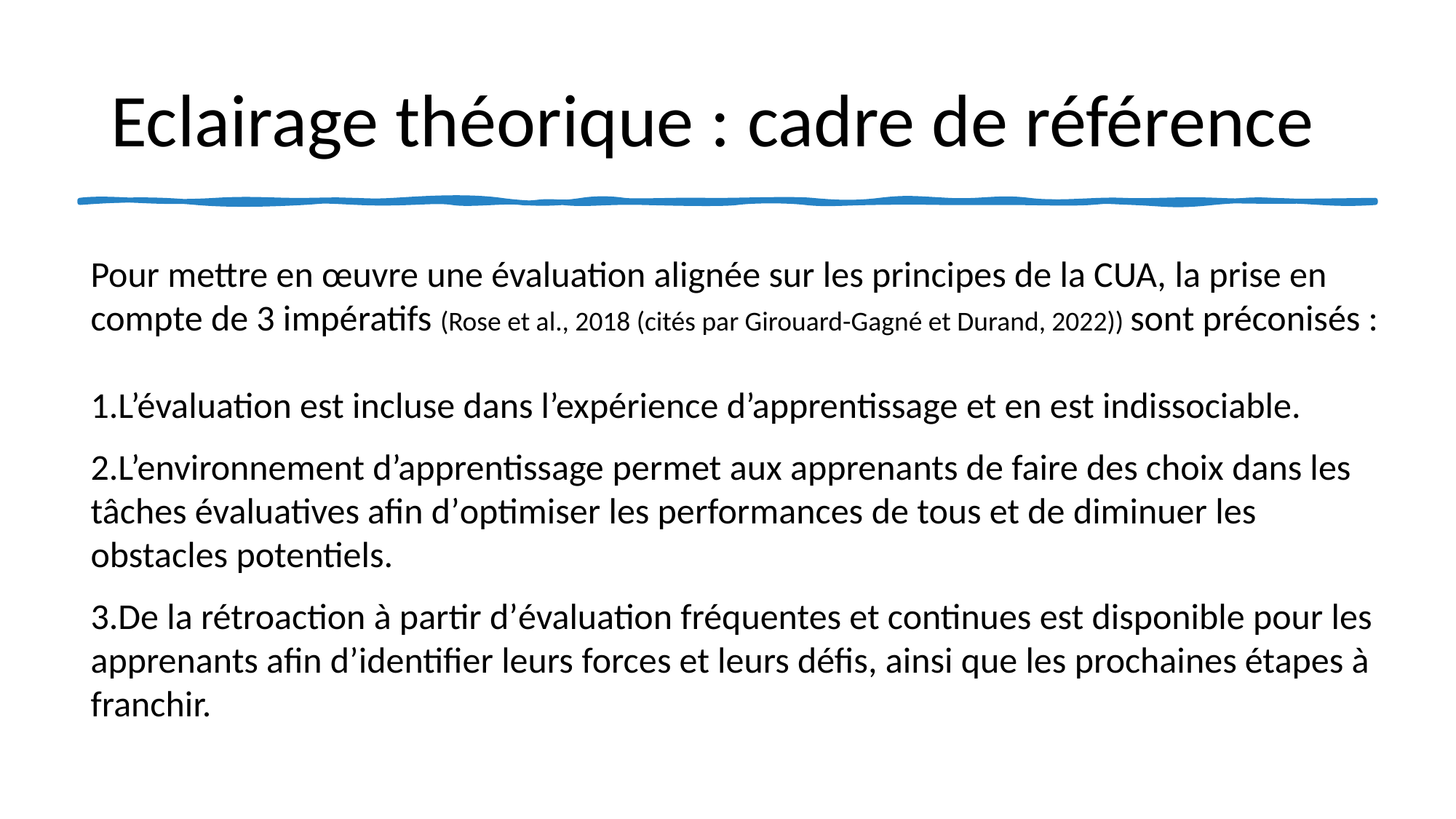

Eclairage théorique : cadre de référence

Pour mettre en œuvre une évaluation alignée sur les principes de la CUA, la prise en compte de 3 impératifs (Rose et al., 2018 (cités par Girouard-Gagné et Durand, 2022)) sont préconisés :

L’évaluation est incluse dans l’expérience d’apprentissage et en est indissociable.
L’environnement d’apprentissage permet aux apprenants de faire des choix dans les tâches évaluatives afin d’optimiser les performances de tous et de diminuer les obstacles potentiels.
De la rétroaction à partir d’évaluation fréquentes et continues est disponible pour les apprenants afin d’identifier leurs forces et leurs défis, ainsi que les prochaines étapes à franchir.